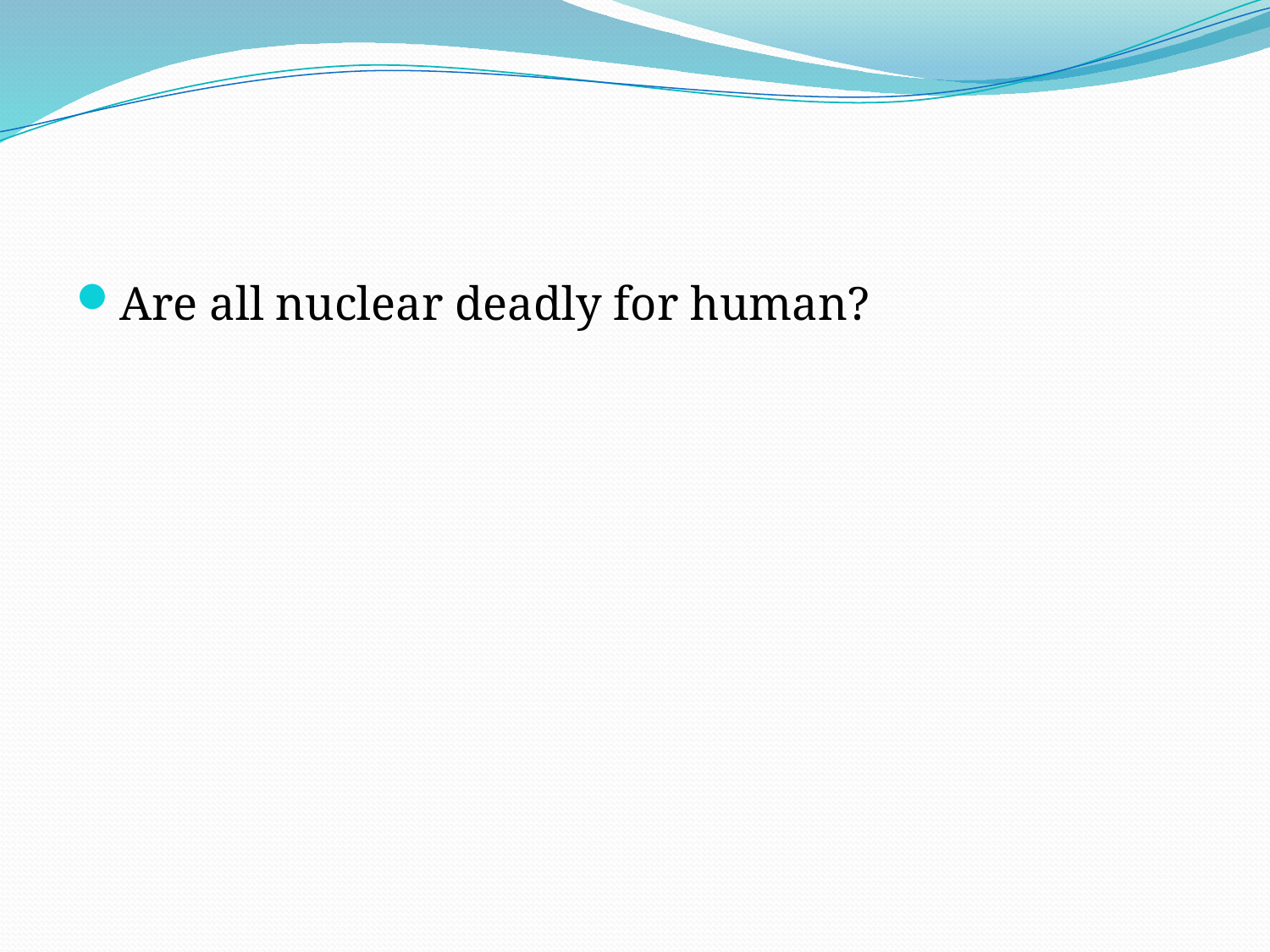

#
Are all nuclear deadly for human?